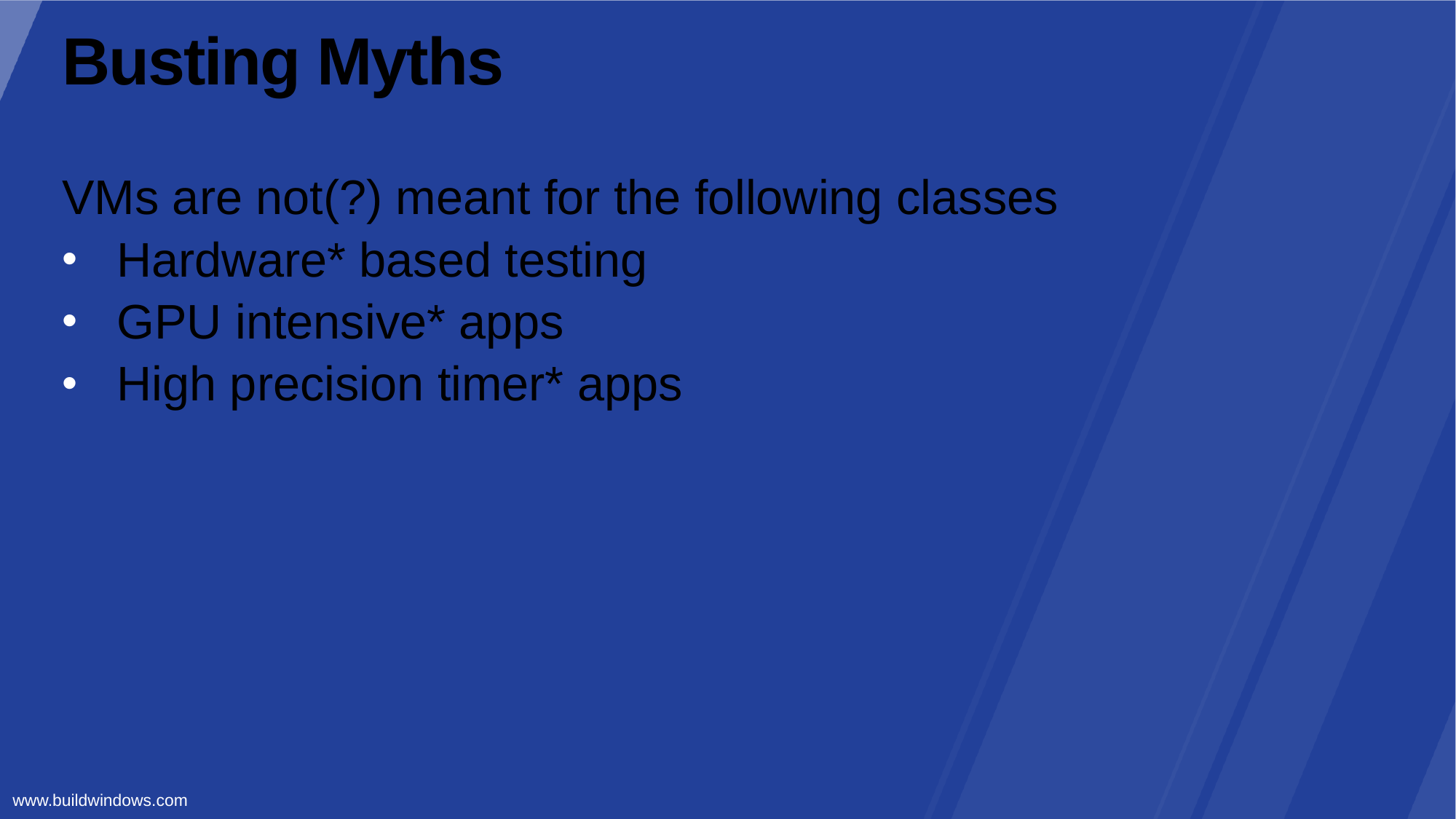

# Busting Myths
VMs are not(?) meant for the following classes
Hardware* based testing
GPU intensive* apps
High precision timer* apps